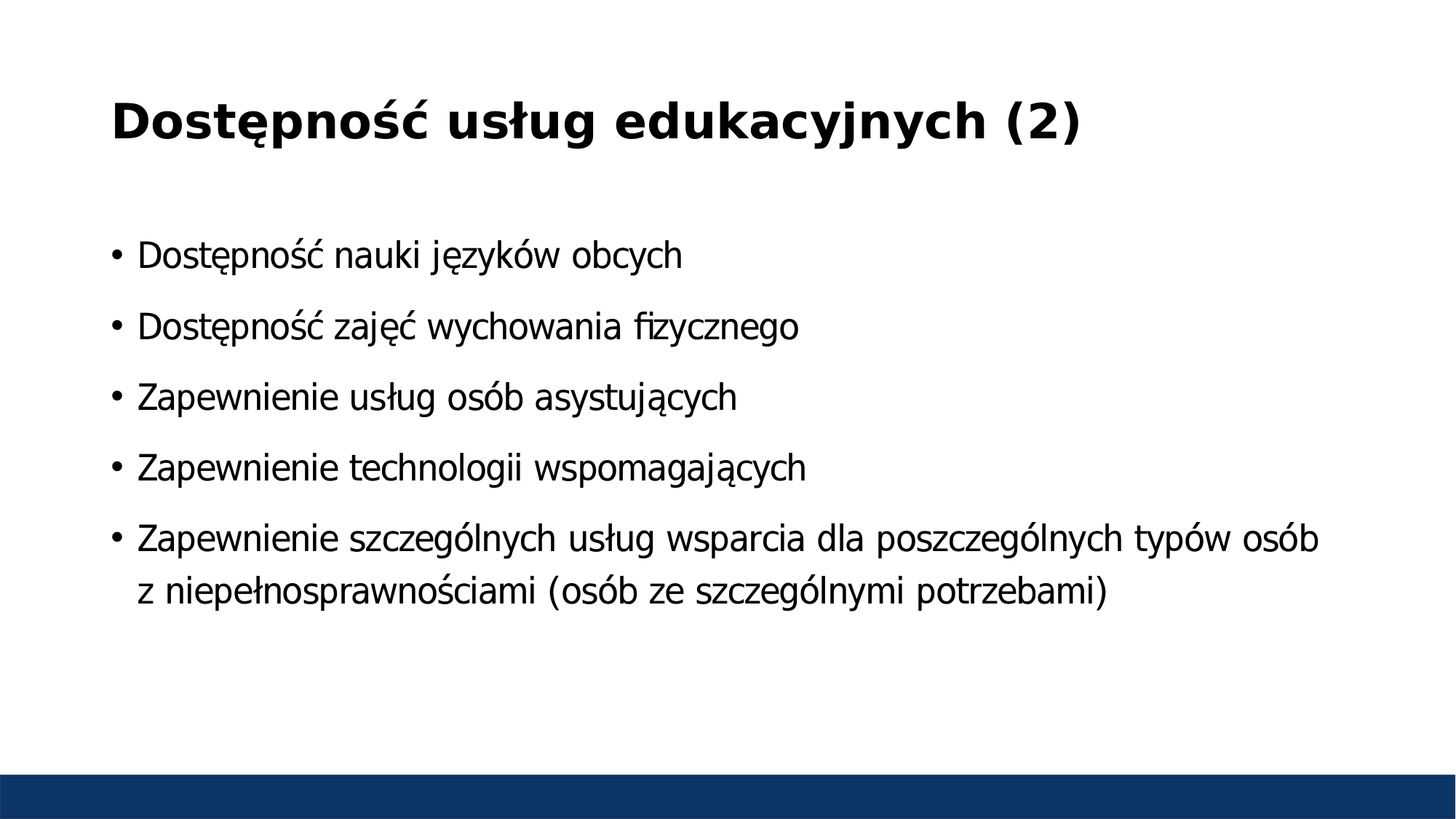

# Dostępność usług edukacyjnych (2)
Dostępność nauki języków obcych
Dostępność zajęć wychowania fizycznego
Zapewnienie usług osób asystujących
Zapewnienie technologii wspomagających
Zapewnienie szczególnych usług wsparcia dla poszczególnych typów osób z niepełnosprawnościami (osób ze szczególnymi potrzebami)